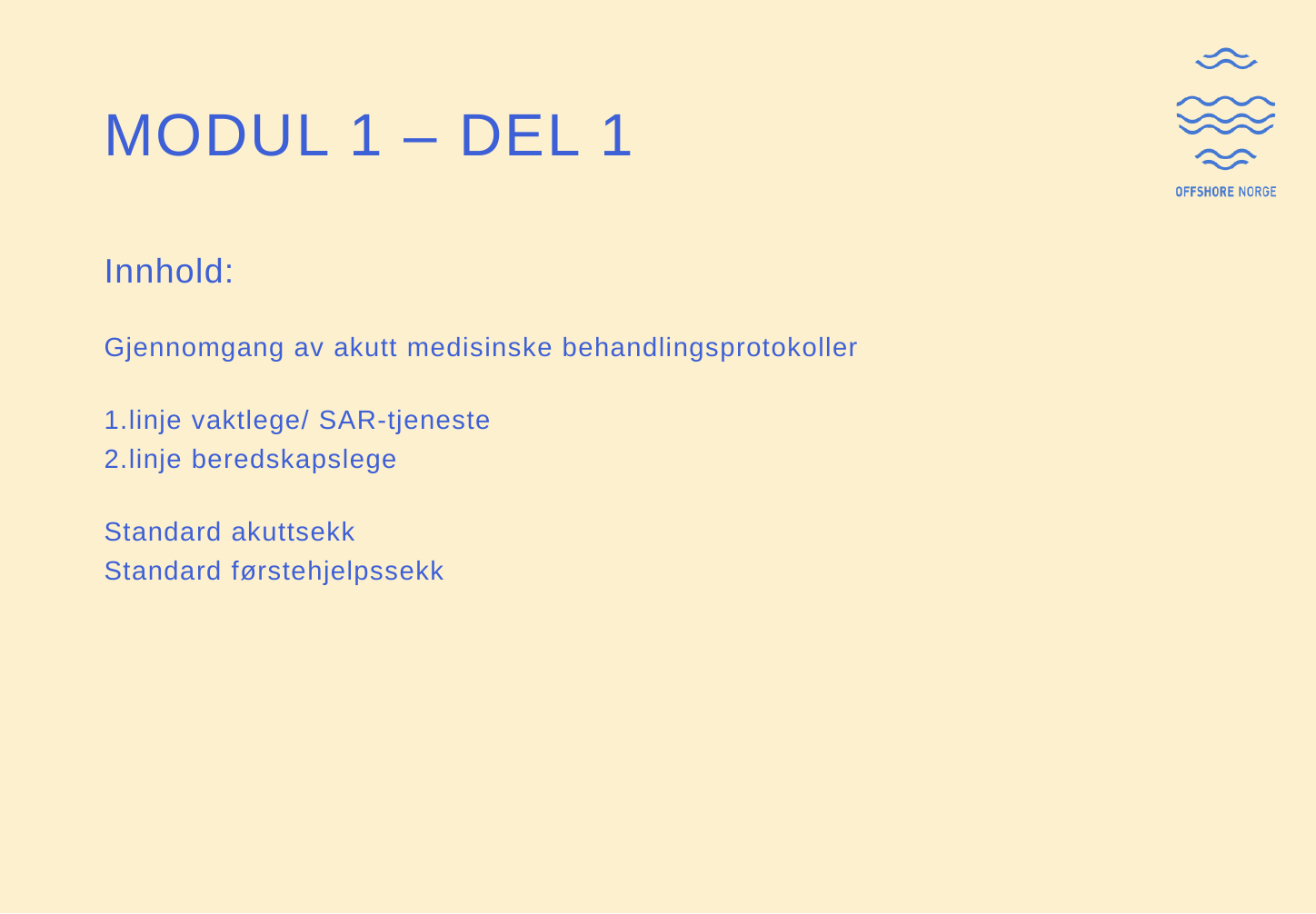

# Modul 1 – DEL 1
Innhold:
Gjennomgang av akutt medisinske behandlingsprotokoller
1.linje vaktlege/ SAR-tjeneste
2.linje beredskapslege
Standard akuttsekk
Standard førstehjelpssekk